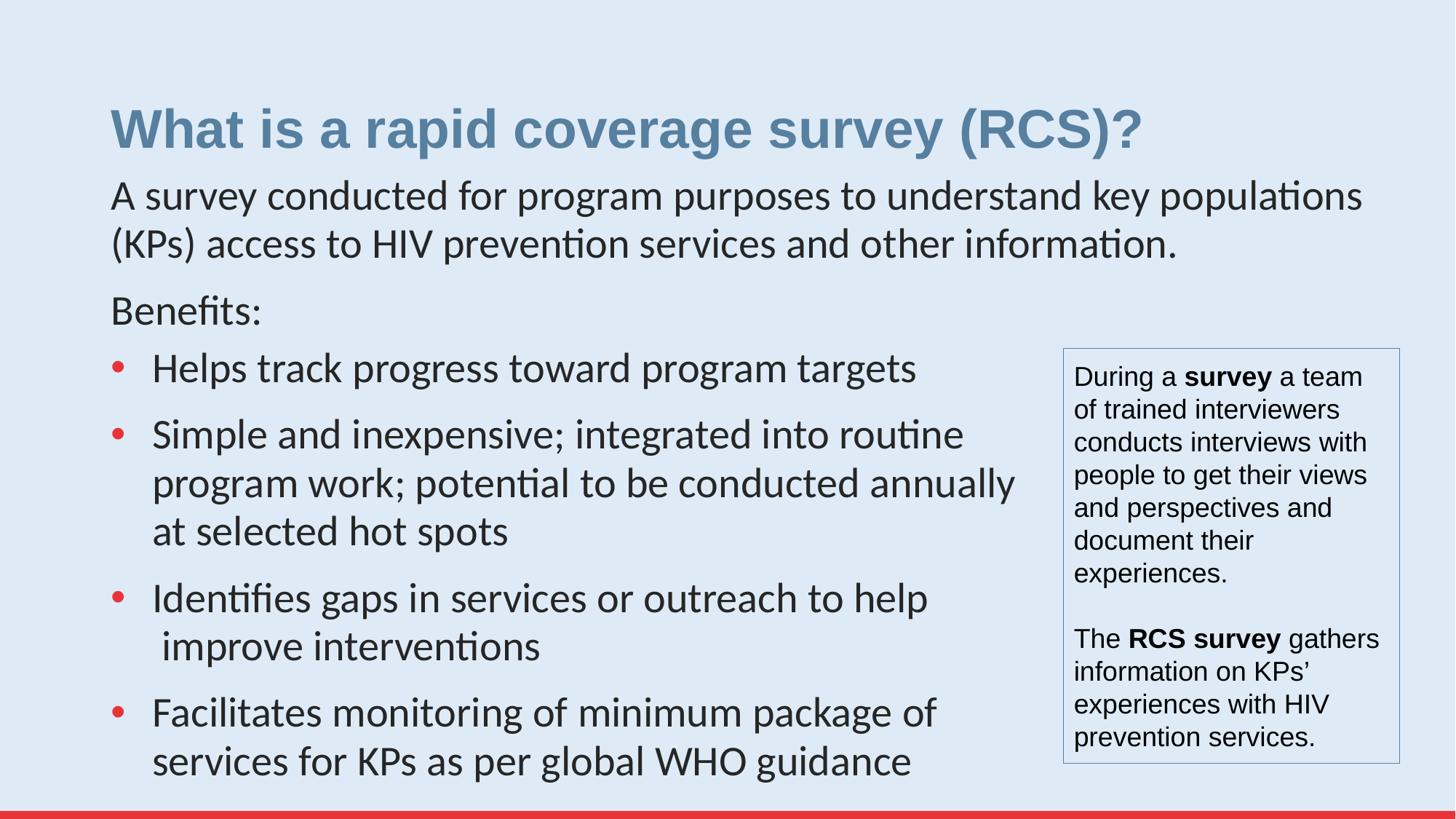

# What is a rapid coverage survey (RCS)?
A survey conducted for program purposes to understand key populations (KPs) access to HIV prevention services and other information.
Benefits:
Helps track progress toward program targets
Simple and inexpensive; integrated into routine
program work; potential to be conducted annually
at selected hot spots
Identifies gaps in services or outreach to help
 improve interventions
Facilitates monitoring of minimum package of
services for KPs as per global WHO guidance
During a survey a team of trained interviewers conducts interviews with people to get their views and perspectives and document their experiences.

The RCS survey gathers information on KPs’ experiences with HIV prevention services.